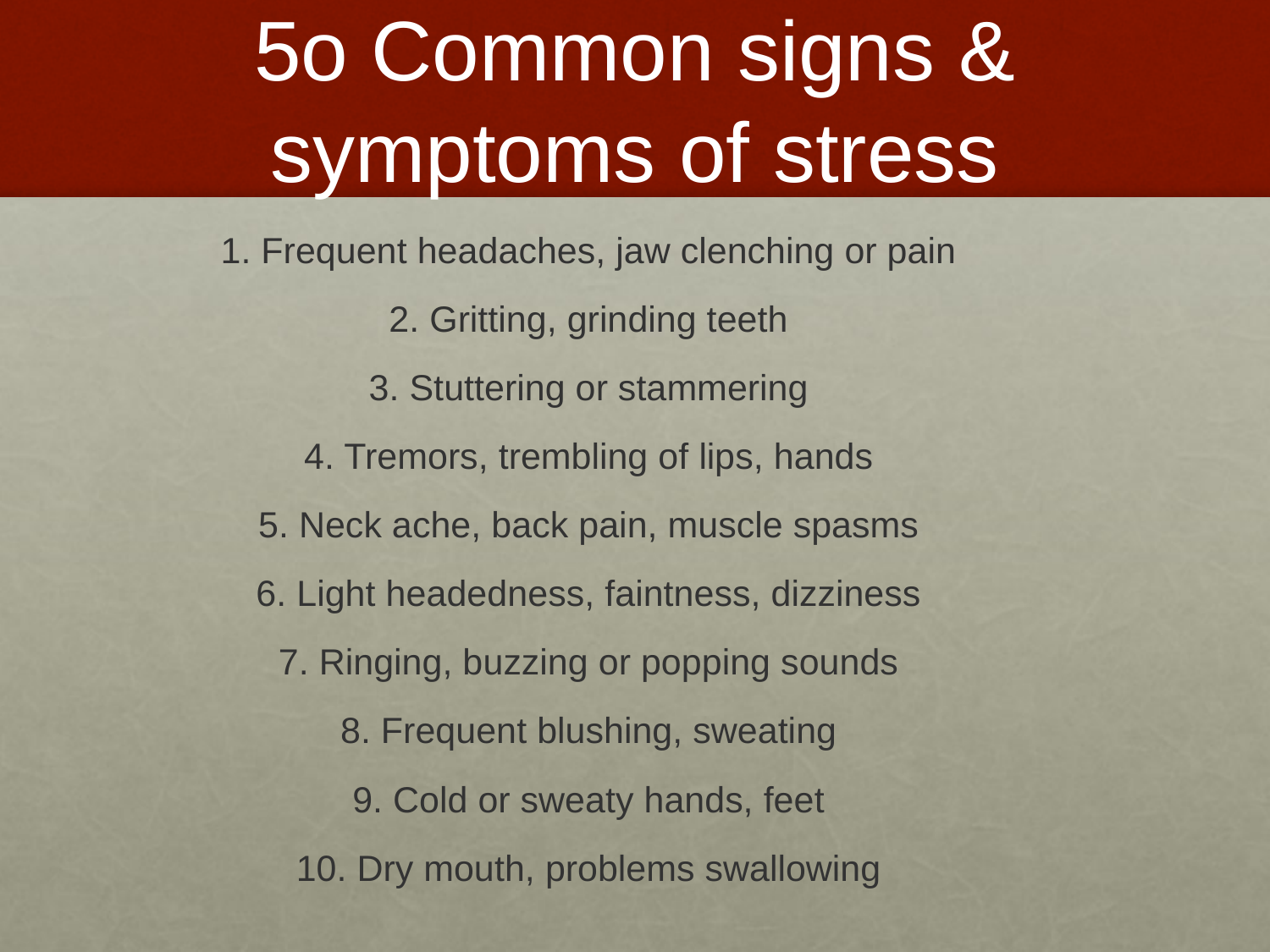

# 5o Common signs & symptoms of stress
1. Frequent headaches, jaw clenching or pain
2. Gritting, grinding teeth
3. Stuttering or stammering
4. Tremors, trembling of lips, hands
5. Neck ache, back pain, muscle spasms
6. Light headedness, faintness, dizziness
7. Ringing, buzzing or popping sounds
8. Frequent blushing, sweating
9. Cold or sweaty hands, feet
10. Dry mouth, problems swallowing